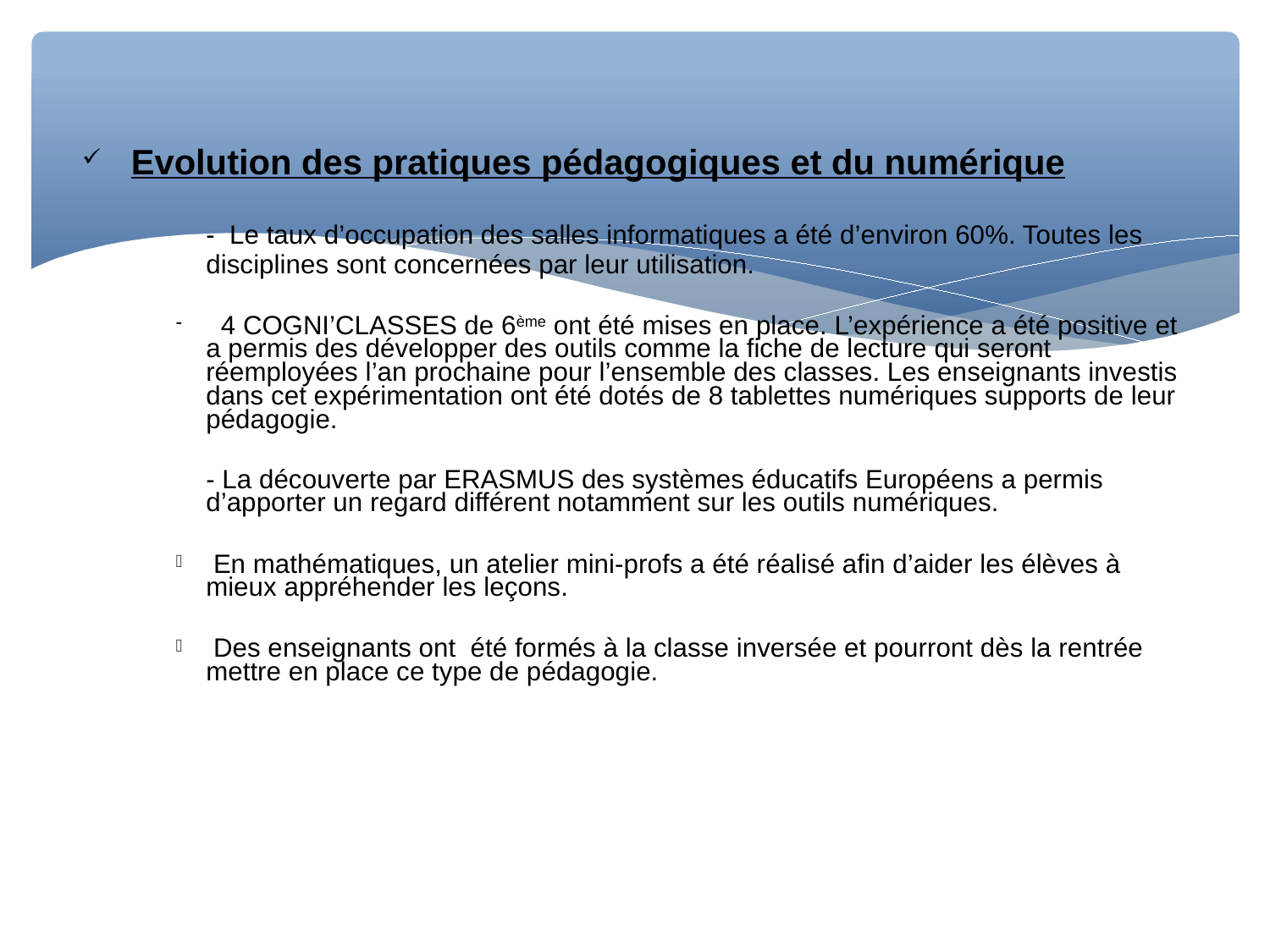

Evolution des pratiques pédagogiques et du numérique

-  Le taux d’occupation des salles informatiques a été d’environ 60%. Toutes les disciplines sont concernées par leur utilisation.

  4 COGNI’CLASSES de 6ème ont été mises en place. L’expérience a été positive et a permis des développer des outils comme la fiche de lecture qui seront réemployées l’an prochaine pour l’ensemble des classes. Les enseignants investis dans cet expérimentation ont été dotés de 8 tablettes numériques supports de leur pédagogie.

- La découverte par ERASMUS des systèmes éducatifs Européens a permis d’apporter un regard différent notamment sur les outils numériques.

 En mathématiques, un atelier mini-profs a été réalisé afin d’aider les élèves à mieux appréhender les leçons.

 Des enseignants ont  été formés à la classe inversée et pourront dès la rentrée mettre en place ce type de pédagogie.